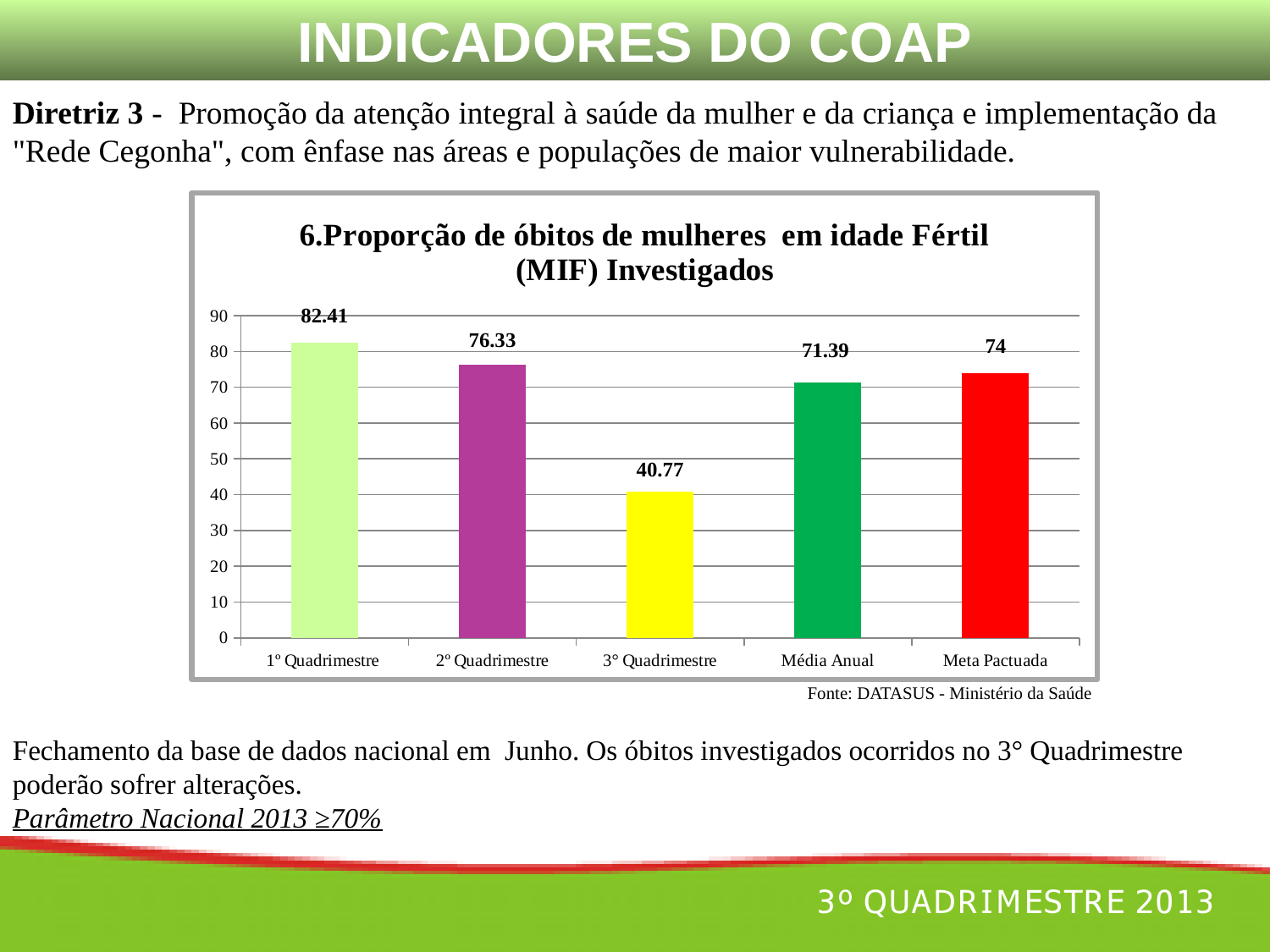

INDICADORES DO COAP
Diretriz 3 -  Promoção da atenção integral à saúde da mulher e da criança e implementação da "Rede Cegonha", com ênfase nas áreas e populações de maior vulnerabilidade.

### Chart: 6.Proporção de óbitos de mulheres  em idade Fértil (MIF) Investigados

| Category |  |
|---|---|
| 1º Quadrimestre  | 82.41000000000003 |
| 2º Quadrimestre | 76.33 |
| 3° Quadrimestre | 40.77 |
| Média Anual | 71.39 |
| Meta Pactuada | 74.0 |
Fonte: DATASUS - Ministério da Saúde
Fechamento da base de dados nacional em  Junho. Os óbitos investigados ocorridos no 3° Quadrimestre poderão sofrer alterações.
Parâmetro Nacional 2013 ≥70%
3º QUADRIMESTRE 2013